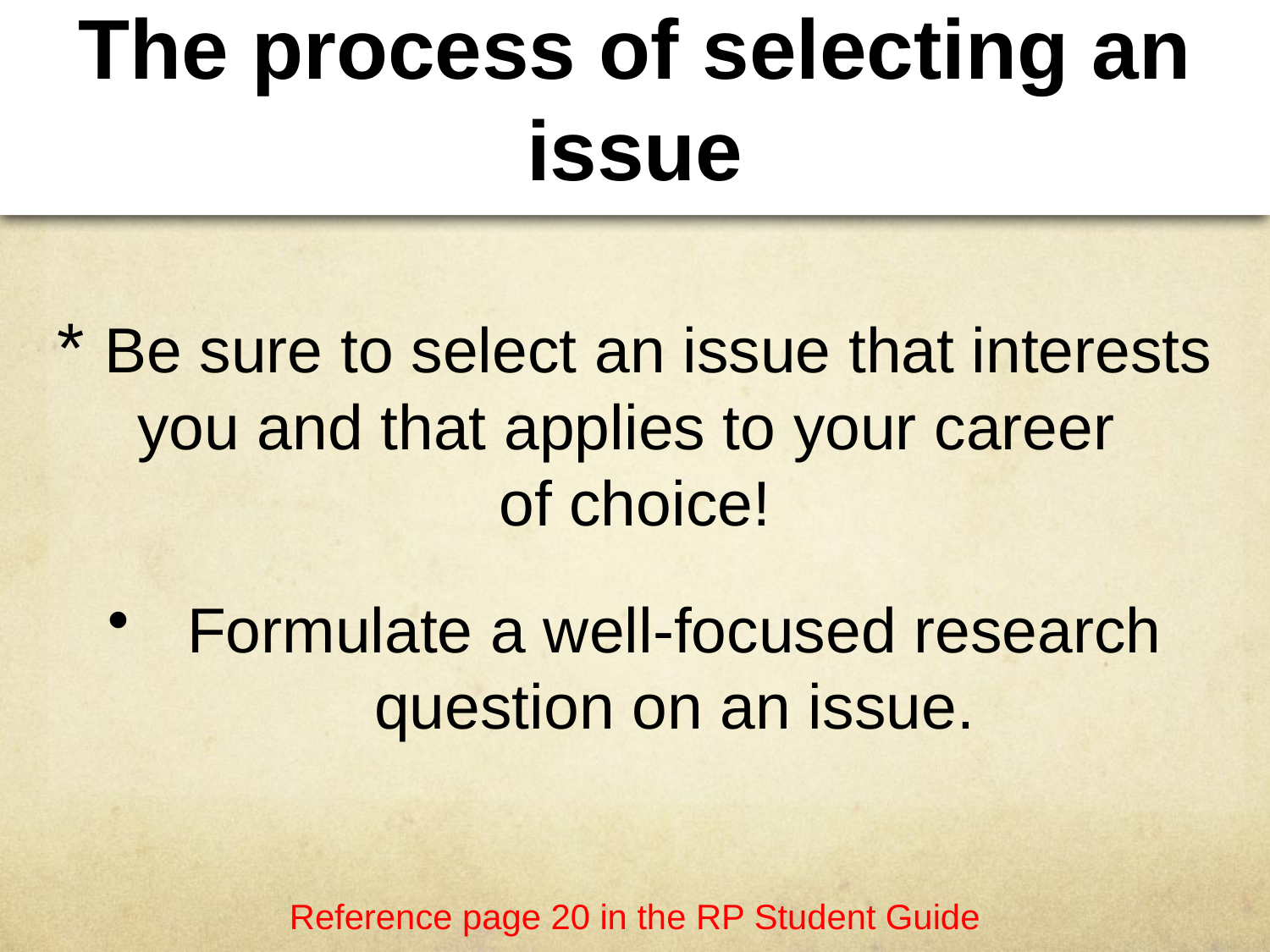

# The process of selecting an issue
* Be sure to select an issue that interests you and that applies to your career
of choice!

Formulate a well-focused research question on an issue.

Reference page 20 in the RP Student Guide